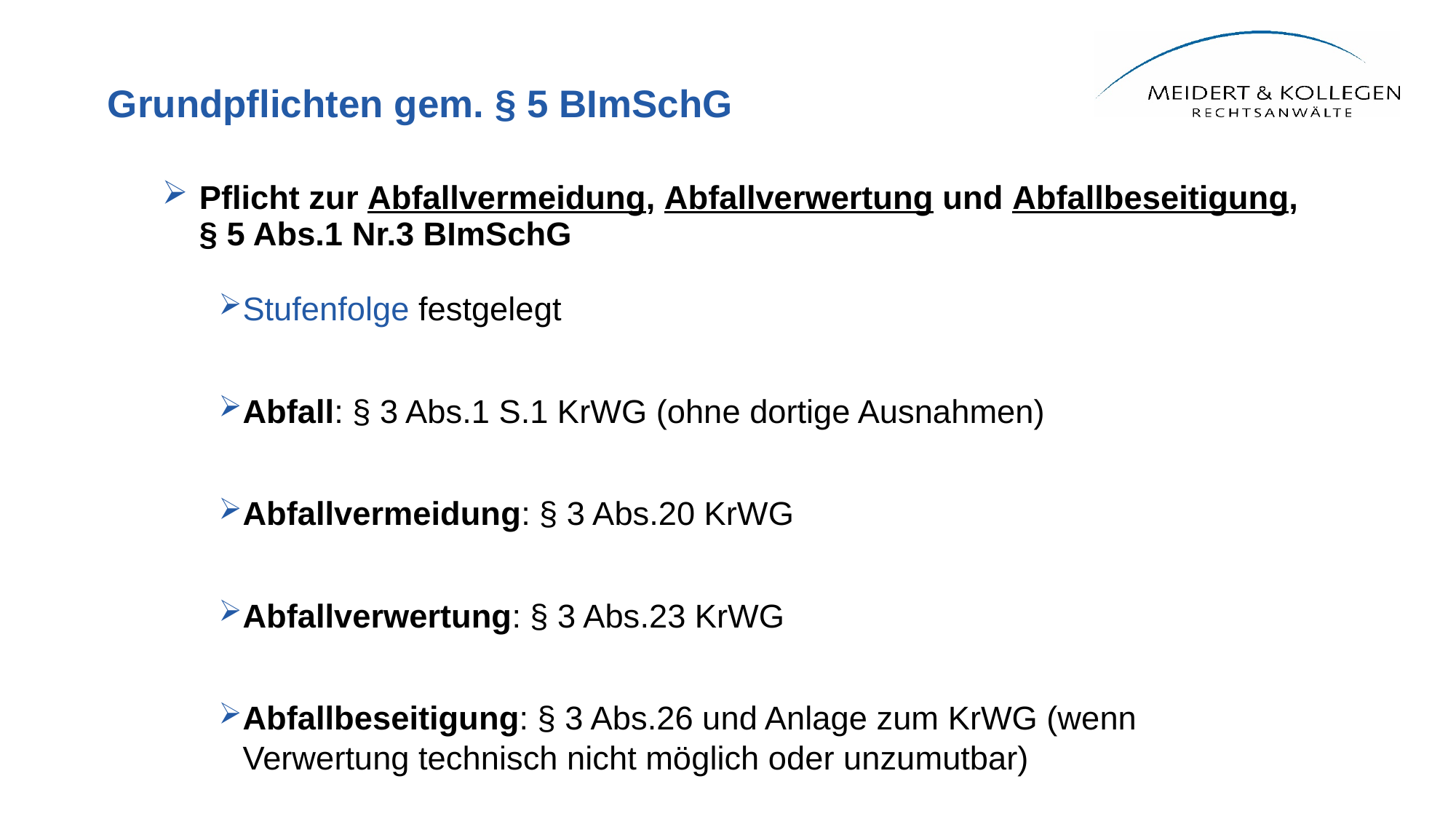

# Grundpflichten gem. § 5 BImSchG
Pflicht zur Abfallvermeidung, Abfallverwertung und Abfallbeseitigung, § 5 Abs.1 Nr.3 BImSchG

Stufenfolge festgelegt

Abfall: § 3 Abs.1 S.1 KrWG (ohne dortige Ausnahmen)

Abfallvermeidung: § 3 Abs.20 KrWG

Abfallverwertung: § 3 Abs.23 KrWG

Abfallbeseitigung: § 3 Abs.26 und Anlage zum KrWG (wenn Verwertung technisch nicht möglich oder unzumutbar)